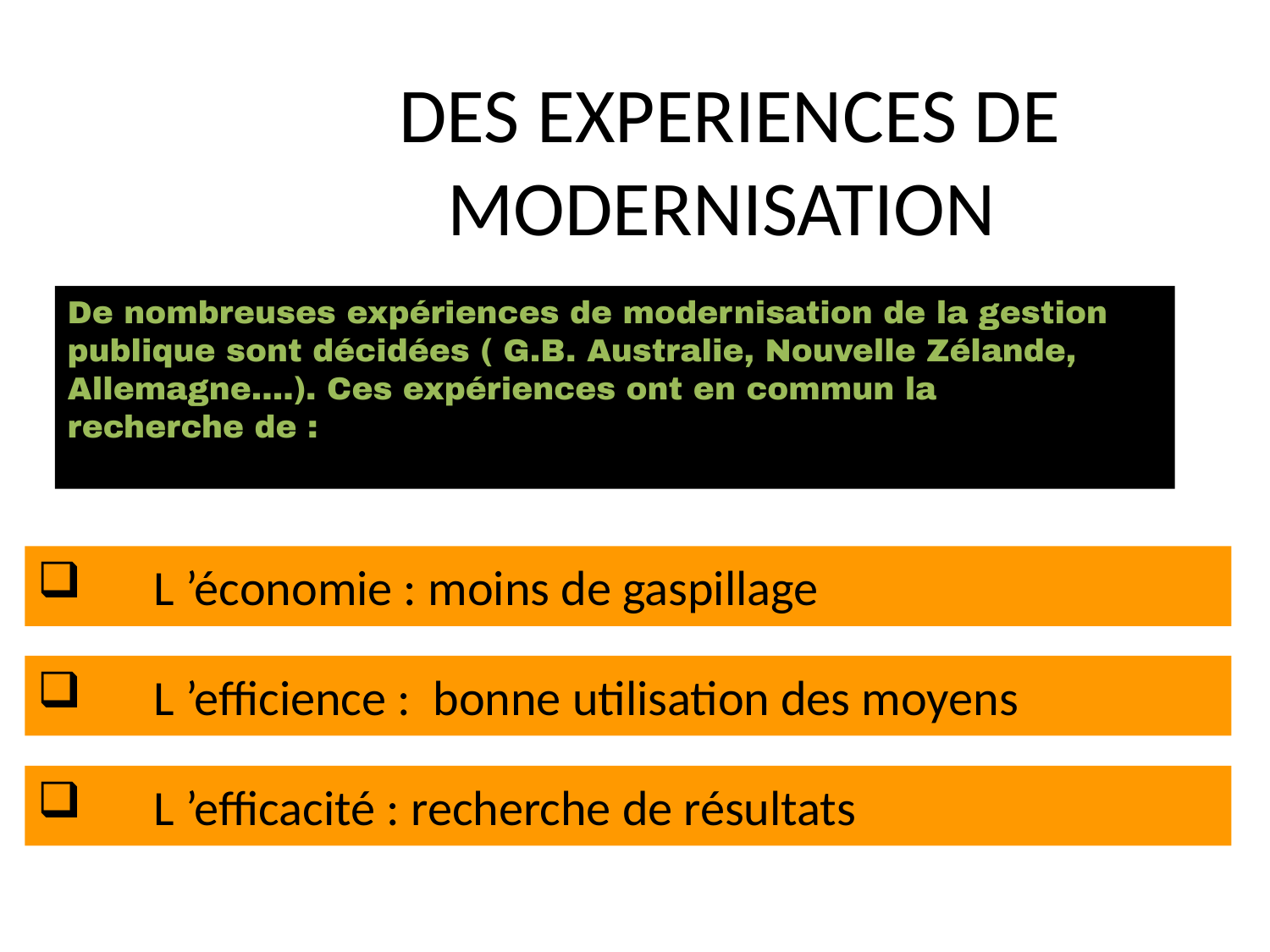

DES EXPERIENCES DE MODERNISATION
De nombreuses expériences de modernisation de la gestion publique sont décidées ( G.B. Australie, Nouvelle Zélande, Allemagne….). Ces expériences ont en commun la recherche de :

L ’économie : moins de gaspillage
L ’efficience :  bonne utilisation des moyens
L ’efficacité : recherche de résultats